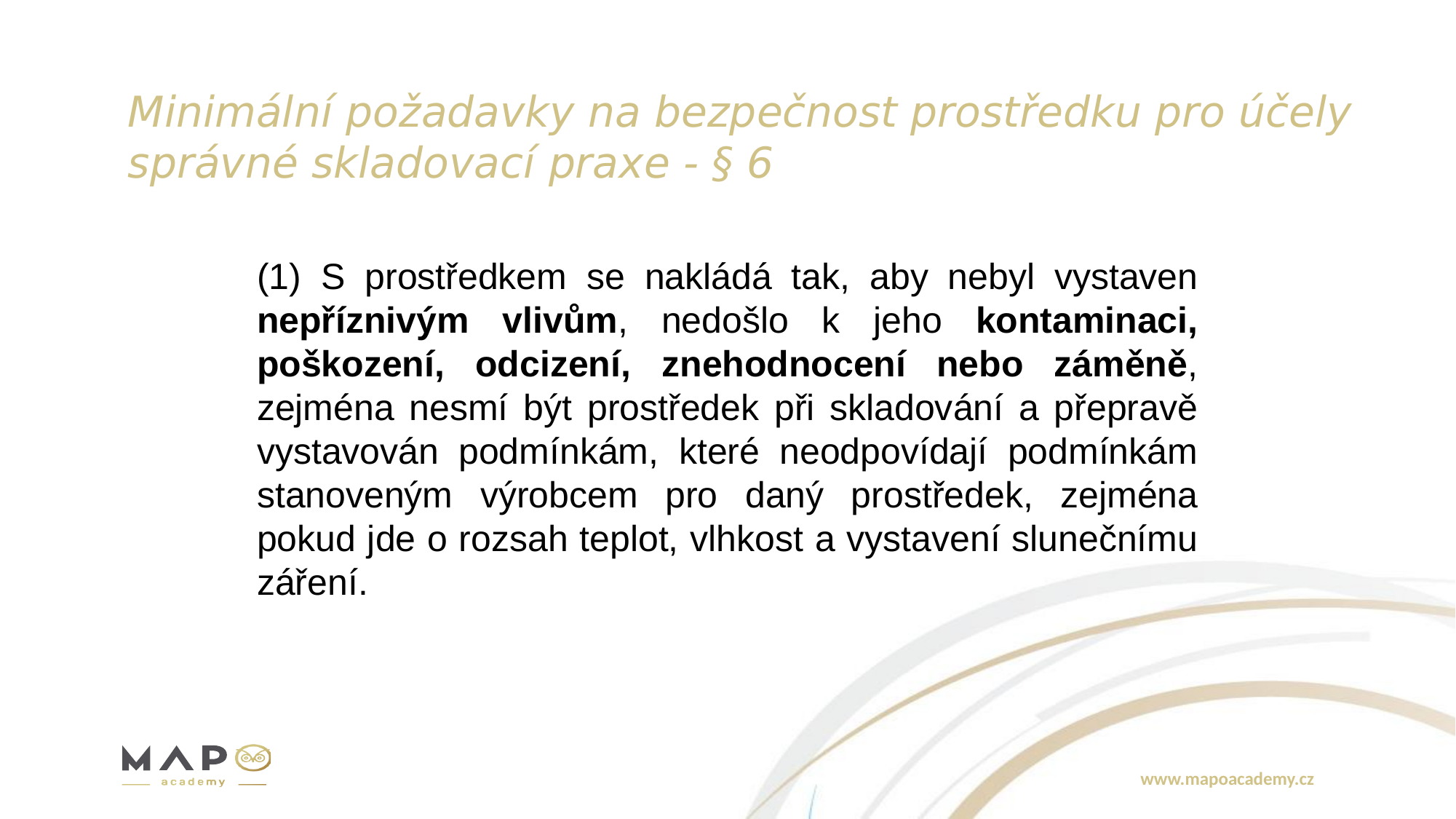

# Minimální požadavky na bezpečnost prostředku pro účely správné skladovací praxe - § 6
(1) S prostředkem se nakládá tak, aby nebyl vystaven nepříznivým vlivům, nedošlo k jeho kontaminaci, poškození, odcizení, znehodnocení nebo záměně, zejména nesmí být prostředek při skladování a přepravě vystavován podmínkám, které neodpovídají podmínkám stanoveným výrobcem pro daný prostředek, zejména pokud jde o rozsah teplot, vlhkost a vystavení slunečnímu záření.